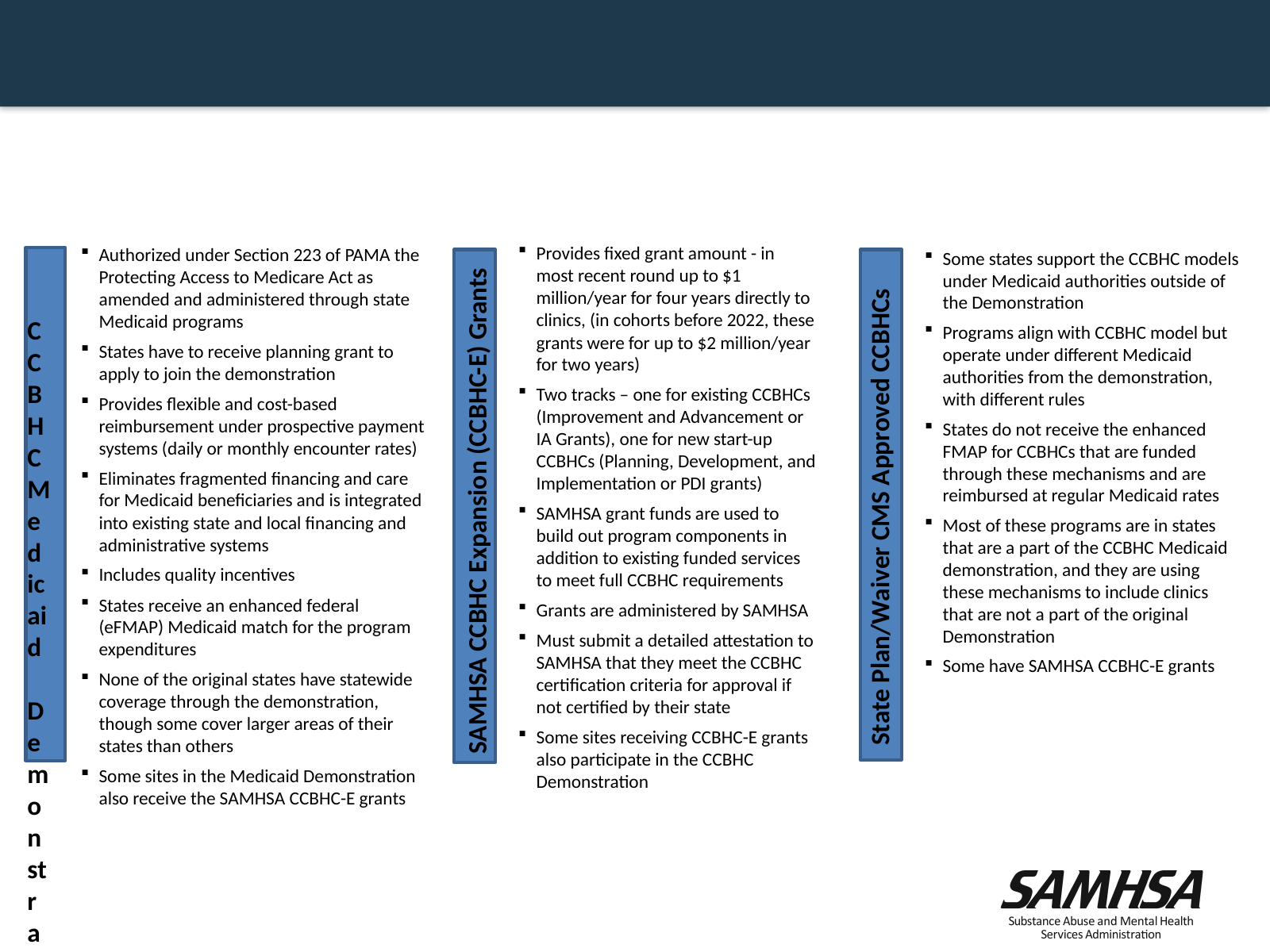

# Main Federal Payment Sources for CCBHCs

Provides fixed grant amount - in most recent round up to $1 million/year for four years directly to clinics, (in cohorts before 2022, these grants were for up to $2 million/year for two years)
Two tracks – one for existing CCBHCs (Improvement and Advancement or IA Grants), one for new start-up CCBHCs (Planning, Development, and Implementation or PDI grants)
SAMHSA grant funds are used to build out program components in addition to existing funded services to meet full CCBHC requirements
Grants are administered by SAMHSA
Must submit a detailed attestation to SAMHSA that they meet the CCBHC certification criteria for approval if not certified by their state
Some sites receiving CCBHC-E grants also participate in the CCBHC  Demonstration

Authorized under Section 223 of PAMA the Protecting Access to Medicare Act as amended and administered through state Medicaid programs
States have to receive planning grant to apply to join the demonstration
Provides flexible and cost-based reimbursement under prospective payment systems (daily or monthly encounter rates)
Eliminates fragmented financing and care for Medicaid beneficiaries and is integrated into existing state and local financing and administrative systems
Includes quality incentives
States receive an enhanced federal (eFMAP) Medicaid match for the program expenditures
None of the original states have statewide coverage through the demonstration, though some cover larger areas of their states than others
Some sites in the Medicaid Demonstration also receive the SAMHSA CCBHC-E grants

Some states support the CCBHC models under Medicaid authorities outside of the Demonstration
Programs align with CCBHC model but operate under different Medicaid authorities from the demonstration, with different rules
States do not receive the enhanced FMAP for CCBHCs that are funded through these mechanisms and are reimbursed at regular Medicaid rates
Most of these programs are in states that are a part of the CCBHC Medicaid demonstration, and they are using these mechanisms to include clinics that are not a part of the original Demonstration
Some have SAMHSA CCBHC-E grants

SAMHSA CCBHC Expansion (CCBHC-E) Grants
State Plan/Waiver CMS Approved CCBHCs
CCBHC Medicaid  Demonstration
11